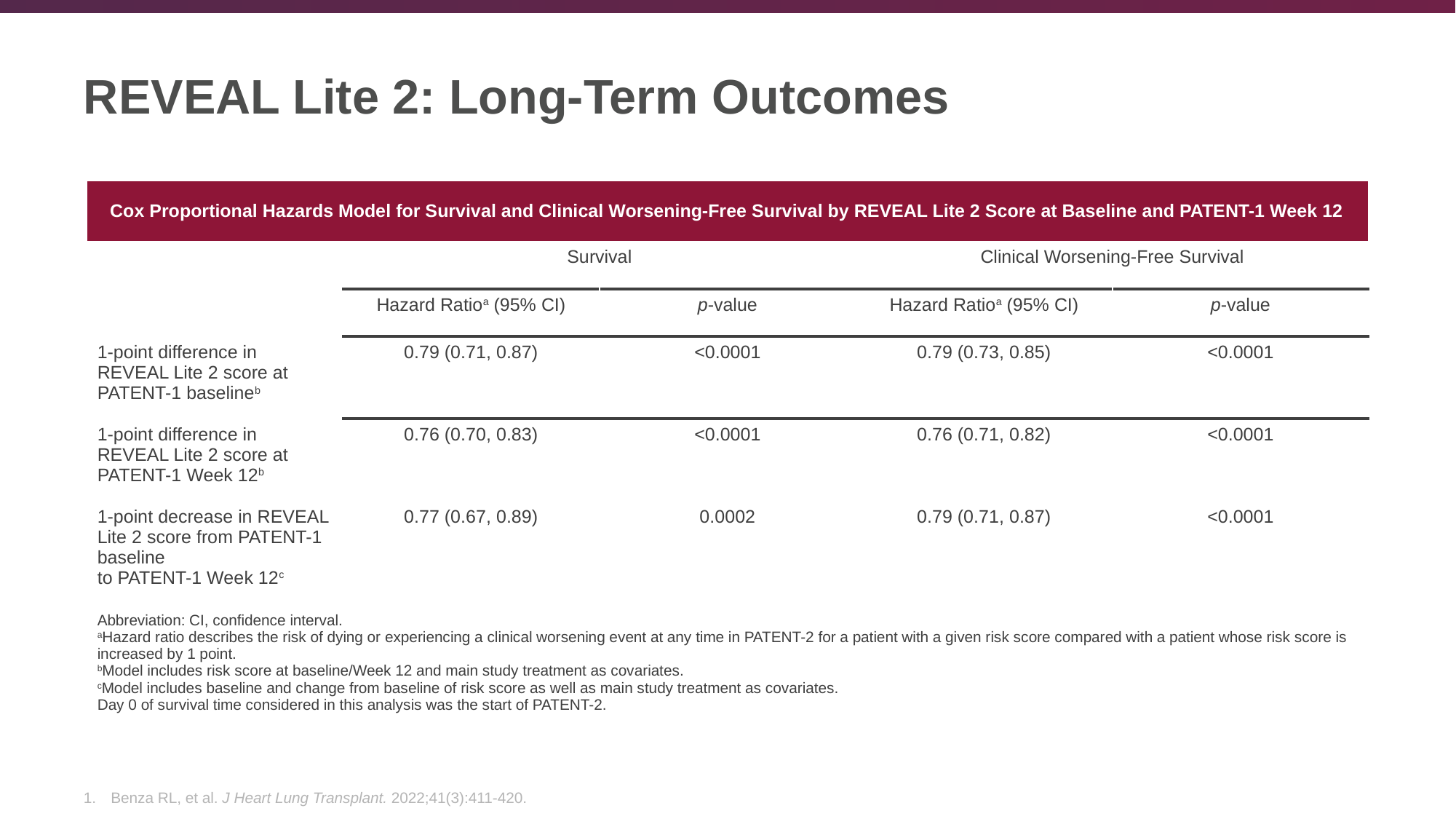

# REVEAL Lite 2: Long-Term Outcomes
| Cox Proportional Hazards Model for Survival and Clinical Worsening-Free Survival by REVEAL Lite 2 Score at Baseline and PATENT-1 Week 12 |  |  |  |  |
| --- | --- | --- | --- | --- |
|  | Survival |  | Clinical Worsening-Free Survival |  |
|  | Hazard Ratioa (95% CI) | p-value | Hazard Ratioa (95% CI) | p-value |
| 1-point difference in REVEAL Lite 2 score at PATENT-1 baselineb | 0.79 (0.71, 0.87) | <0.0001 | 0.79 (0.73, 0.85) | <0.0001 |
| 1-point difference in REVEAL Lite 2 score at PATENT-1 Week 12b | 0.76 (0.70, 0.83) | <0.0001 | 0.76 (0.71, 0.82) | <0.0001 |
| 1-point decrease in REVEAL Lite 2 score from PATENT-1 baseline to PATENT-1 Week 12c | 0.77 (0.67, 0.89) | 0.0002 | 0.79 (0.71, 0.87) | <0.0001 |
| Abbreviation: CI, confidence interval. aHazard ratio describes the risk of dying or experiencing a clinical worsening event at any time in PATENT-2 for a patient with a given risk score compared with a patient whose risk score is increased by 1 point. bModel includes risk score at baseline/Week 12 and main study treatment as covariates. cModel includes baseline and change from baseline of risk score as well as main study treatment as covariates. Day 0 of survival time considered in this analysis was the start of PATENT-2. |  |  |  |  |
Benza RL, et al. J Heart Lung Transplant. 2022;41(3):411-420.